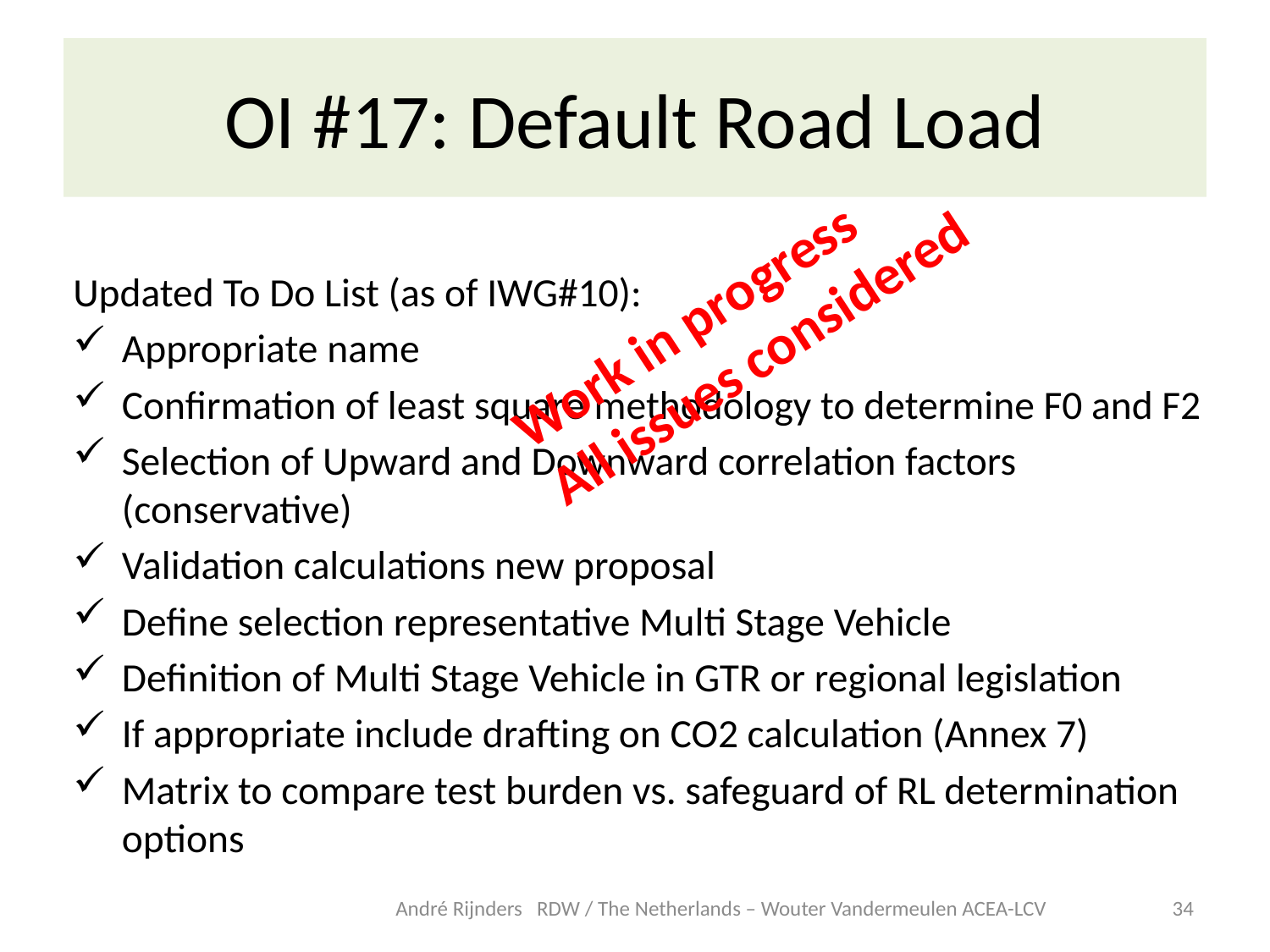

# OI #17: Default Road Load

Updated To Do List (as of IWG#10):
Appropriate name
Confirmation of least square methodology to determine F0 and F2
Selection of Upward and Downward correlation factors (conservative)
Validation calculations new proposal
Define selection representative Multi Stage Vehicle
Definition of Multi Stage Vehicle in GTR or regional legislation
If appropriate include drafting on CO2 calculation (Annex 7)
Matrix to compare test burden vs. safeguard of RL determination options

Work in progress
All issues considered
André Rijnders   RDW / The Netherlands – Wouter Vandermeulen ACEA-LCV
34